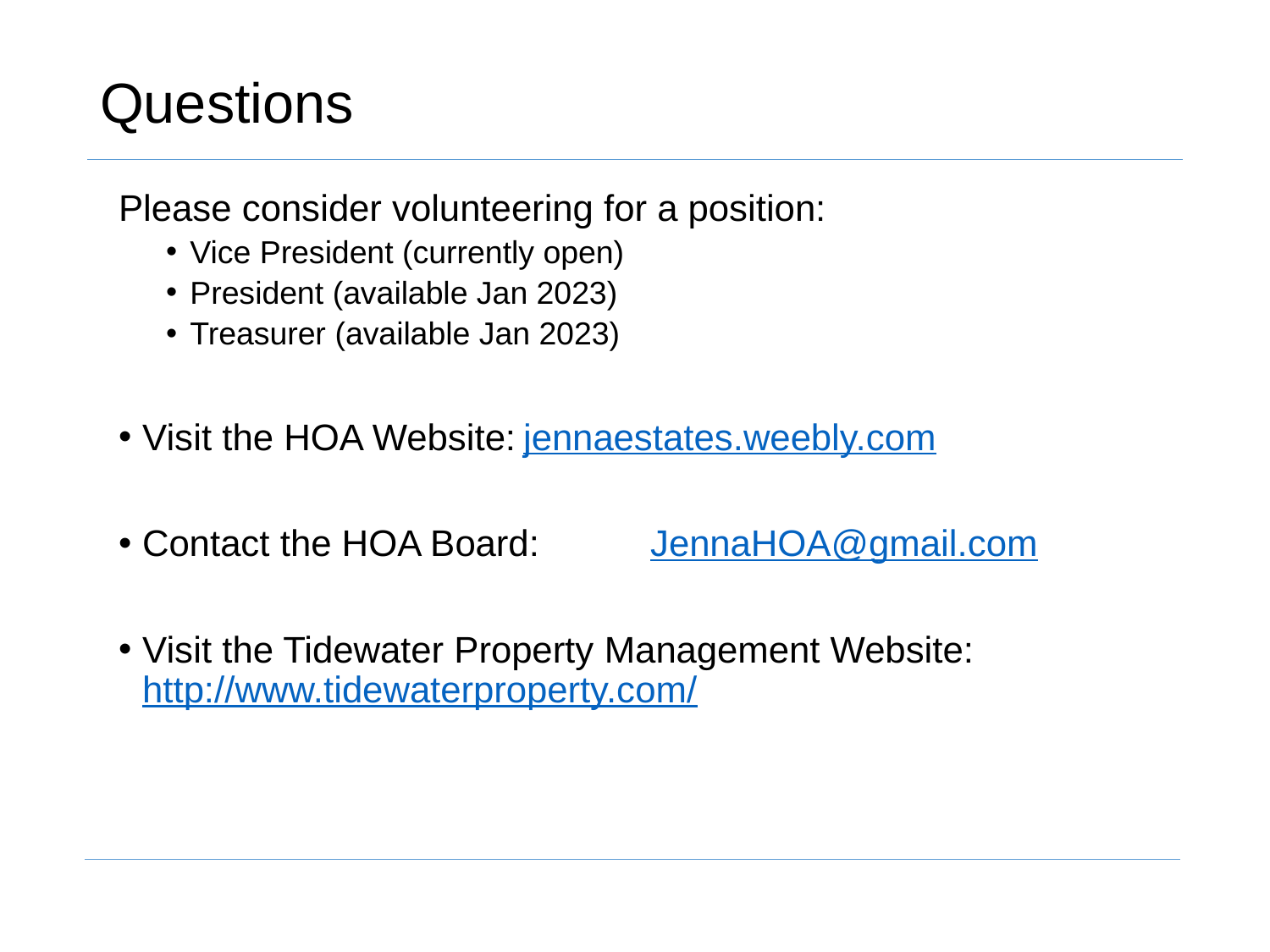

# Questions
Please consider volunteering for a position:
Vice President (currently open)
President (available Jan 2023)
Treasurer (available Jan 2023)

Visit the HOA Website:	jennaestates.weebly.com

Contact the HOA Board:	JennaHOA@gmail.com

Visit the Tidewater Property Management Website: http://www.tidewaterproperty.com/